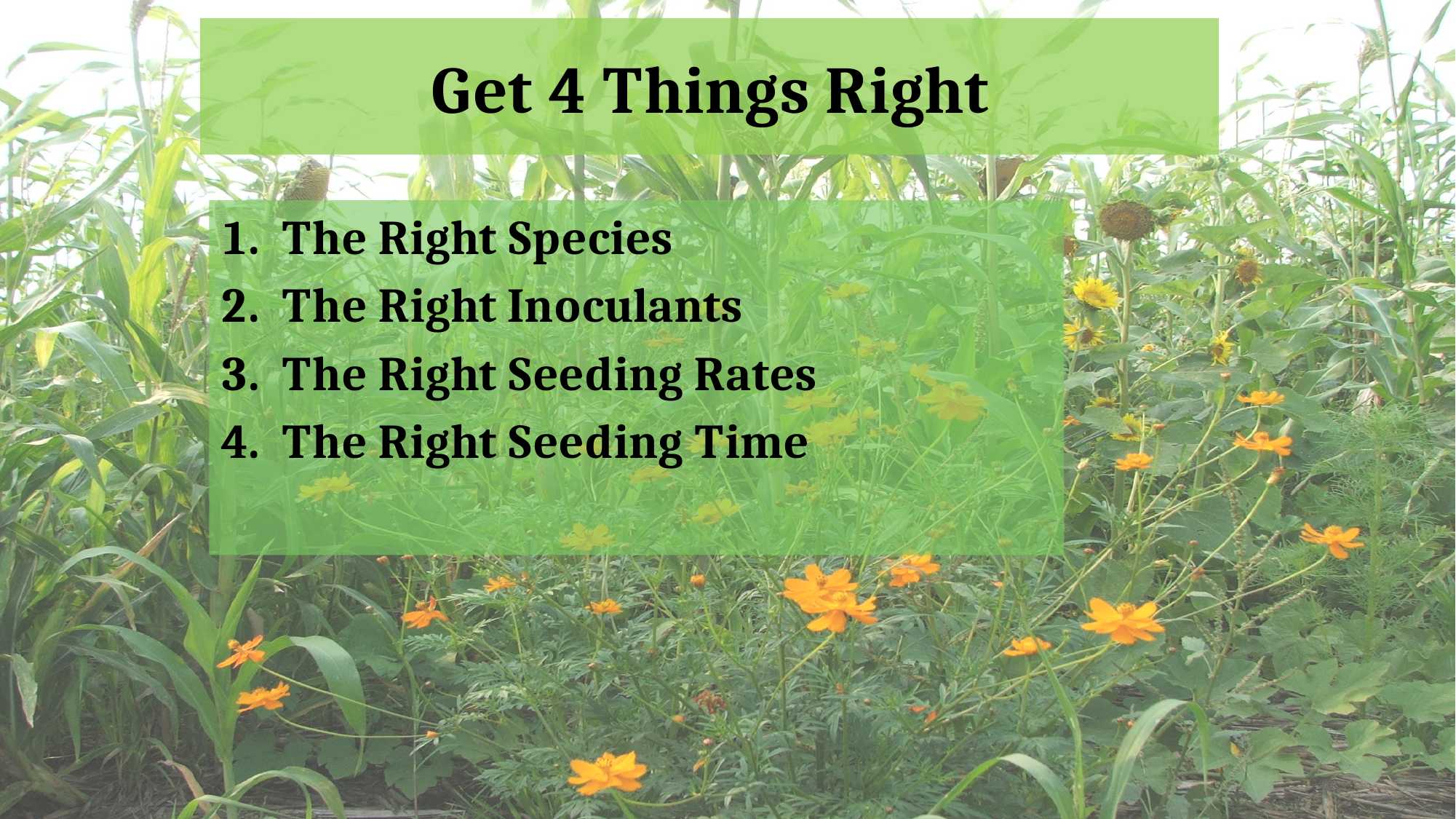

# Get 4 Things Right
The Right Species
The Right Inoculants
The Right Seeding Rates
The Right Seeding Time